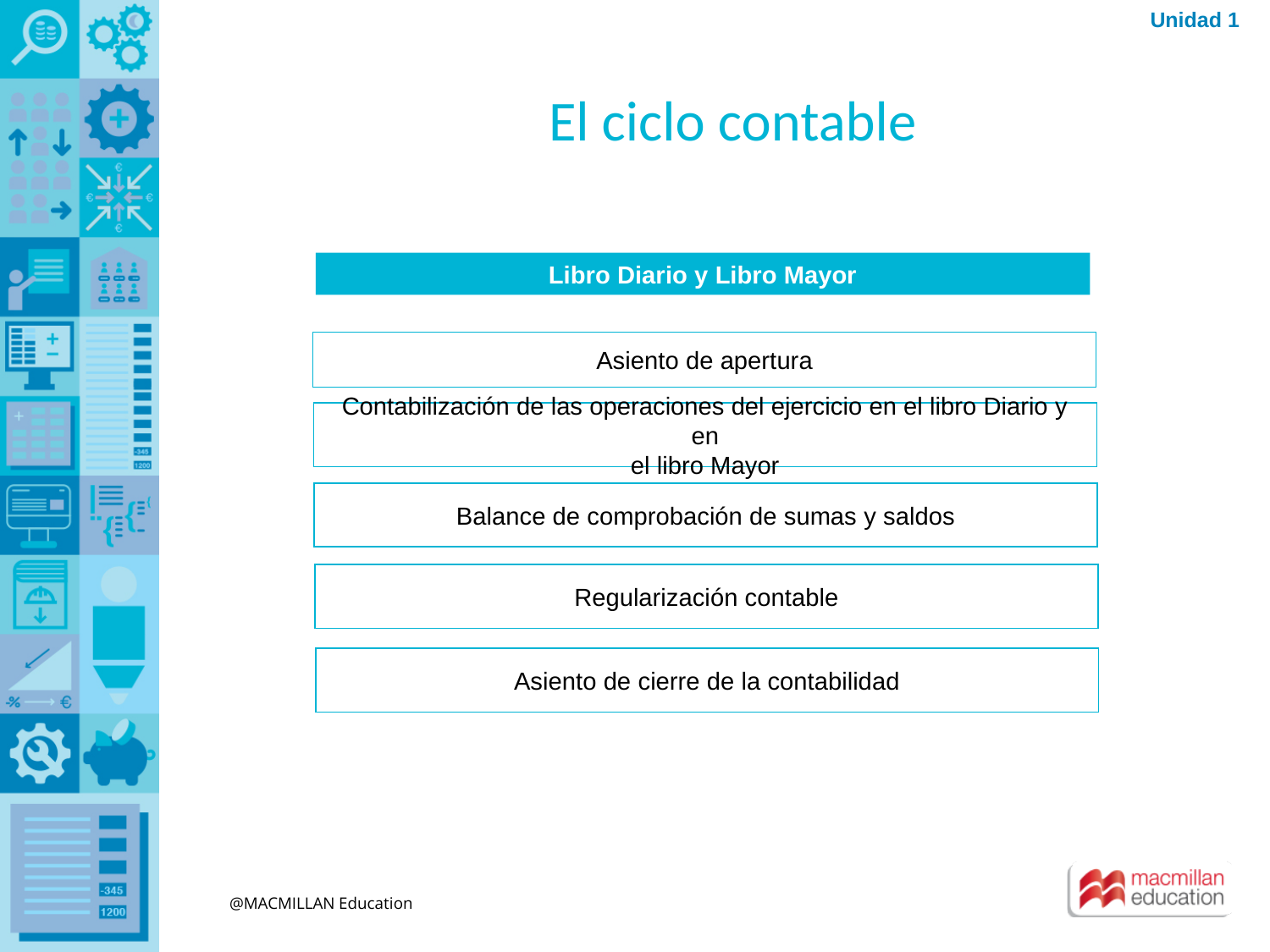

Unidad 1
El ciclo contable
Libro Diario y Libro Mayor
Asiento de apertura
Contabilización de las operaciones del ejercicio en el libro Diario y en
el libro Mayor
Balance de comprobación de sumas y saldos
Regularización contable
Asiento de cierre de la contabilidad